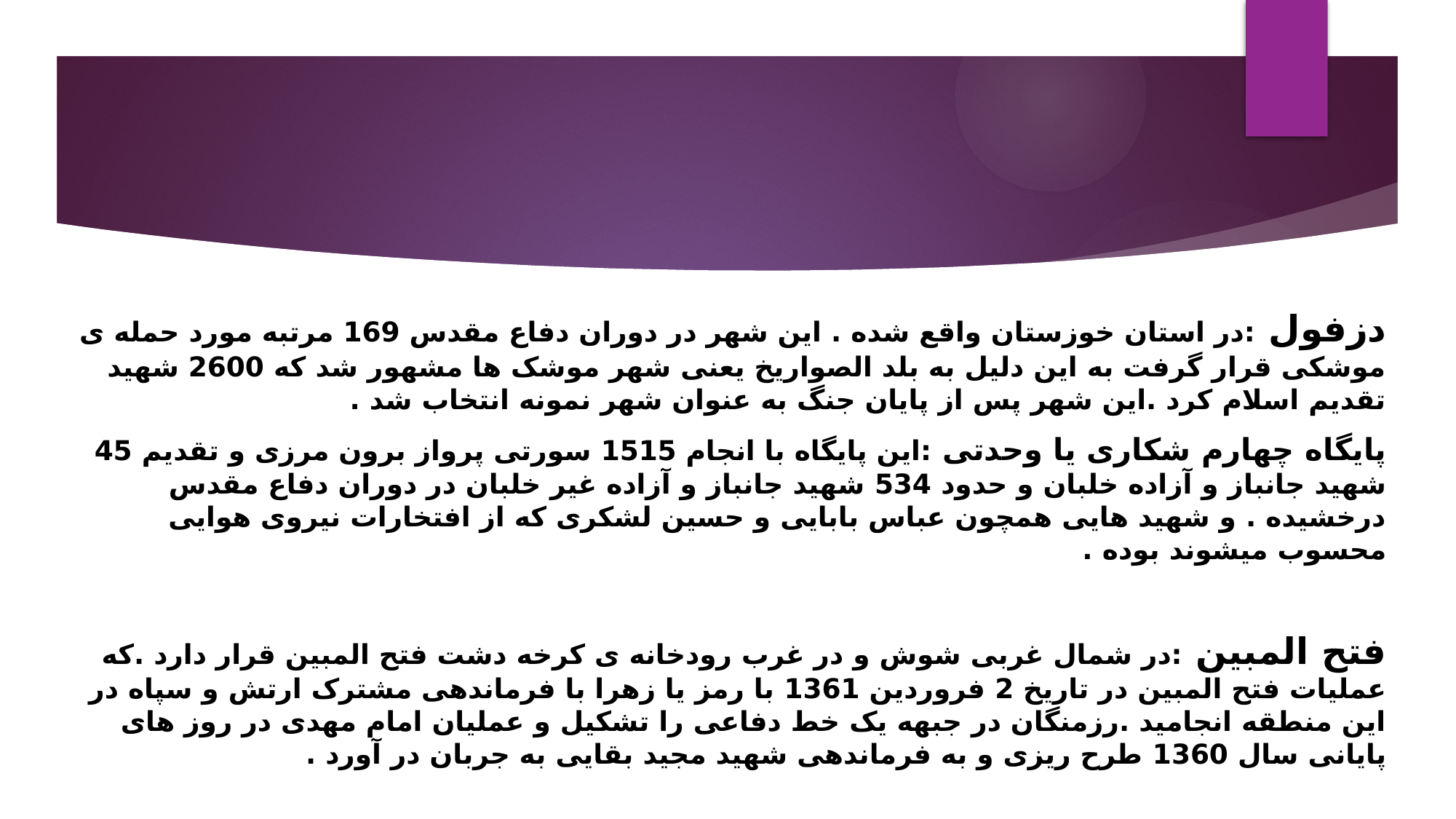

دزفول :در استان خوزستان واقع شده . این شهر در دوران دفاع مقدس 169 مرتبه مورد حمله ی موشکی قرار گرفت به این دلیل به بلد الصواریخ یعنی شهر موشک ها مشهور شد که 2600 شهید تقدیم اسلام کرد .این شهر پس از پایان جنگ به عنوان شهر نمونه انتخاب شد .
پایگاه چهارم شکاری یا وحدتی :این پایگاه با انجام 1515 سورتی پرواز برون مرزی و تقدیم 45 شهید جانباز و آزاده خلبان و حدود 534 شهید جانباز و آزاده غیر خلبان در دوران دفاع مقدس درخشیده . و شهید هایی همچون عباس بابایی و حسین لشکری که از افتخارات نیروی هوایی محسوب میشوند بوده .

فتح المبین :در شمال غربی شوش و در غرب رودخانه ی کرخه دشت فتح المبین قرار دارد .که عملیات فتح المبین در تاریخ 2 فروردین 1361 با رمز یا زهرا با فرماندهی مشترک ارتش و سپاه در این منطقه انجامید .رزمنگان در جبهه یک خط دفاعی را تشکیل و عملیان امام مهدی در روز های پایانی سال 1360 طرح ریزی و به فرماندهی شهید مجید بقایی به جربان در آورد .